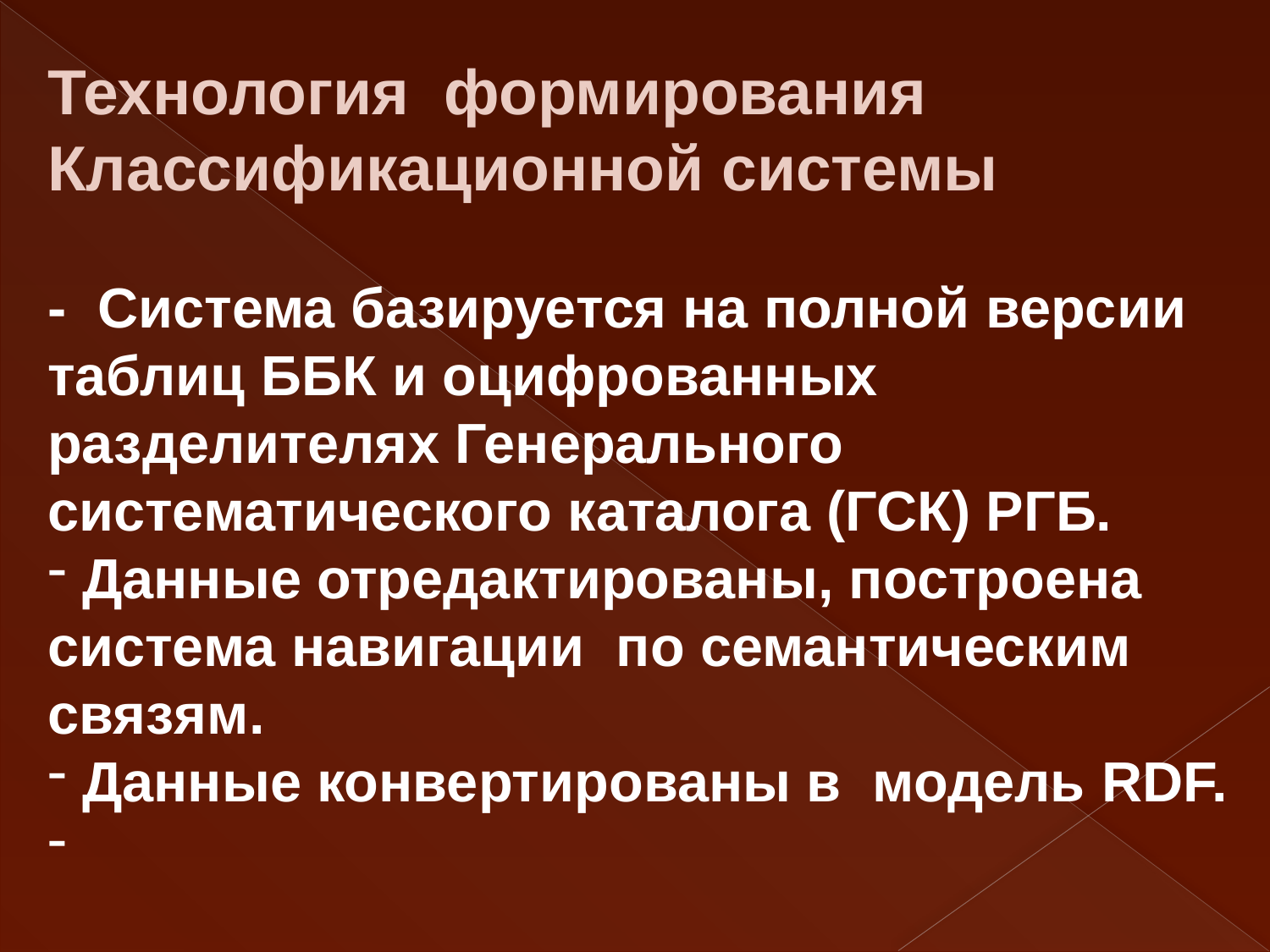

Технология  формирования Классификационной системы

-  Система базируется на полной версии таблиц ББК и оцифрованных разделителях Генерального систематического каталога (ГСК) РГБ.
 Данные отредактированы, построена система навигации  по семантическим связям.
 Данные конвертированы в  модель RDF.